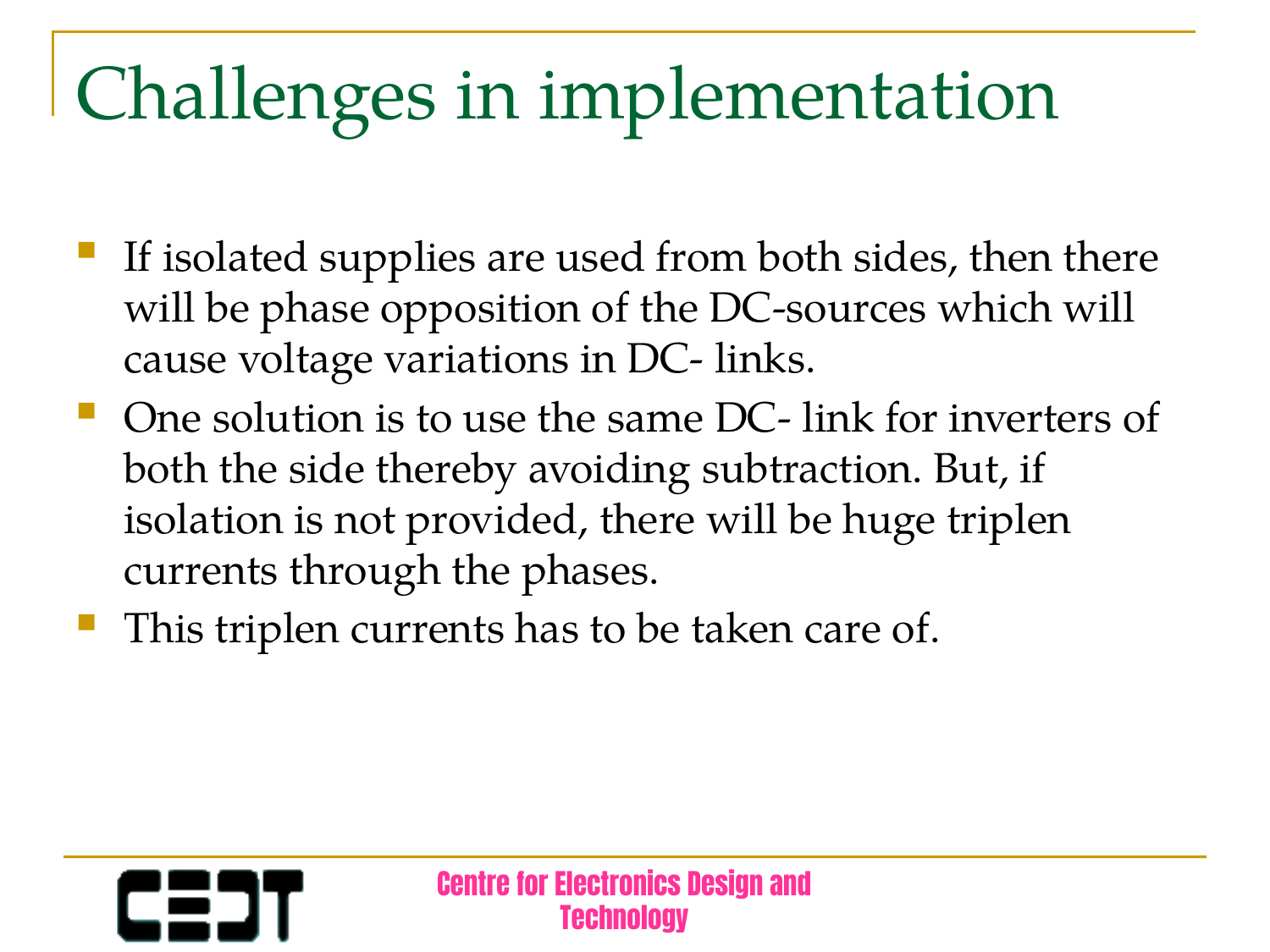

# Challenges in implementation
If isolated supplies are used from both sides, then there will be phase opposition of the DC-sources which will cause voltage variations in DC- links.
One solution is to use the same DC- link for inverters of both the side thereby avoiding subtraction. But, if isolation is not provided, there will be huge triplen currents through the phases.
This triplen currents has to be taken care of.